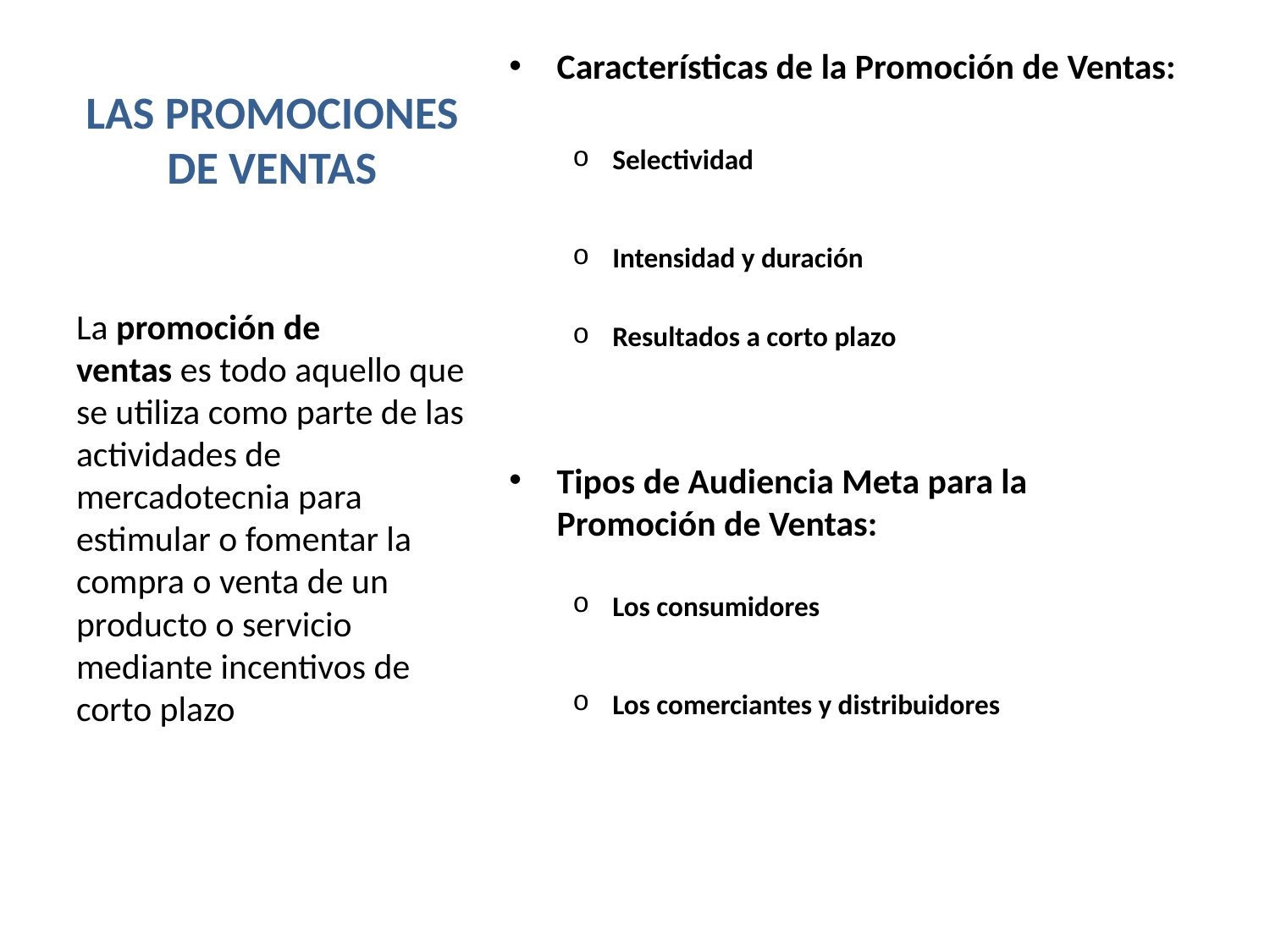

# LAS PROMOCIONES DE VENTAS
Características de la Promoción de Ventas:

Selectividad

Intensidad y duración

Resultados a corto plazo

Tipos de Audiencia Meta para la Promoción de Ventas:

Los consumidores

Los comerciantes y distribuidores

La promoción de ventas es todo aquello que se utiliza como parte de las actividades de mercadotecnia para estimular o fomentar la compra o venta de un producto o servicio mediante incentivos de corto plazo